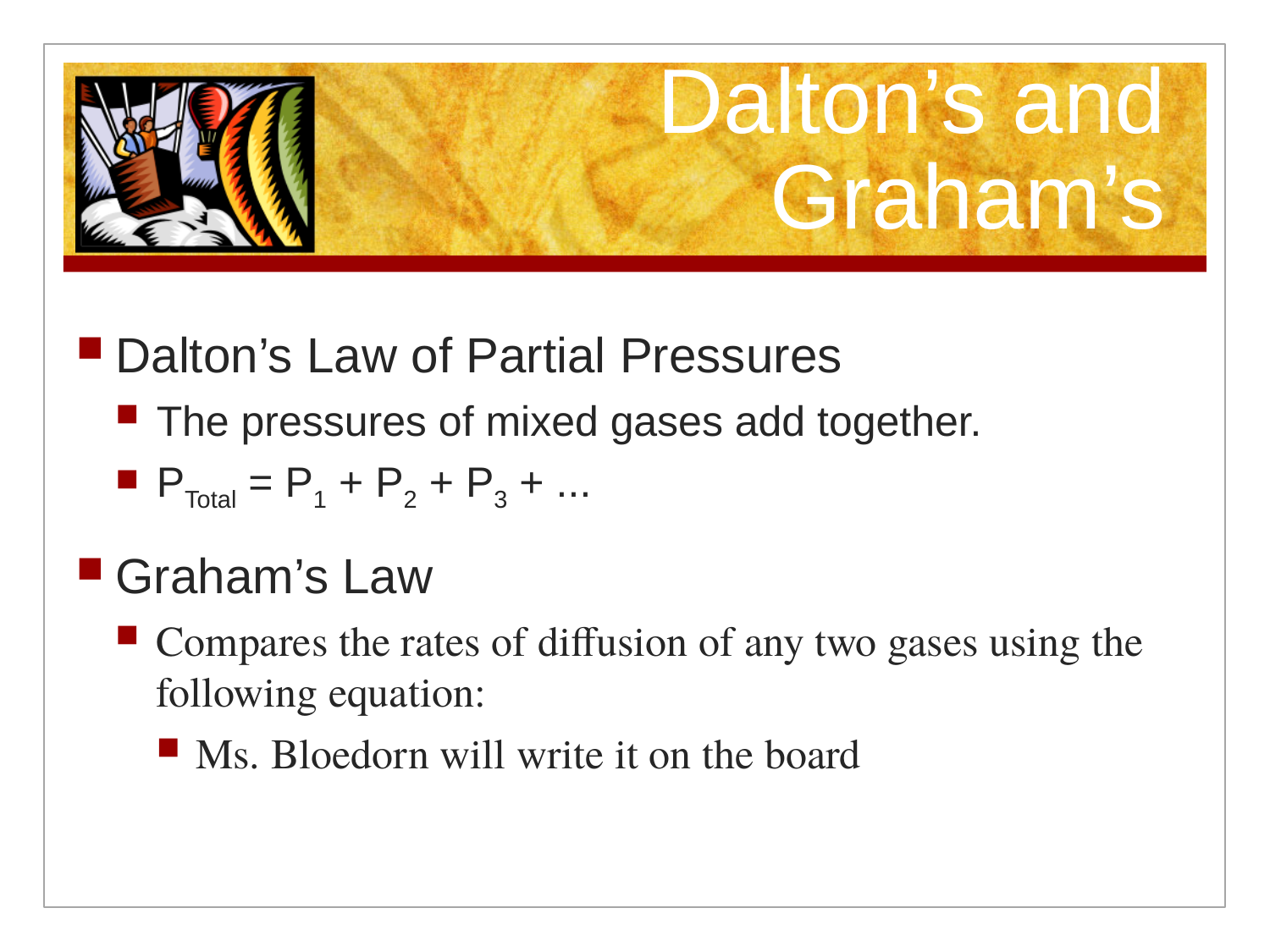

# The Gas Laws: Dalton’s and Graham’s
Dalton’s Law of Partial Pressures
The pressures of mixed gases add together.
PTotal = P1 + P2 + P3 + ...
Graham’s Law
Compares the rates of diffusion of any two gases using the following equation:
Ms. Bloedorn will write it on the board